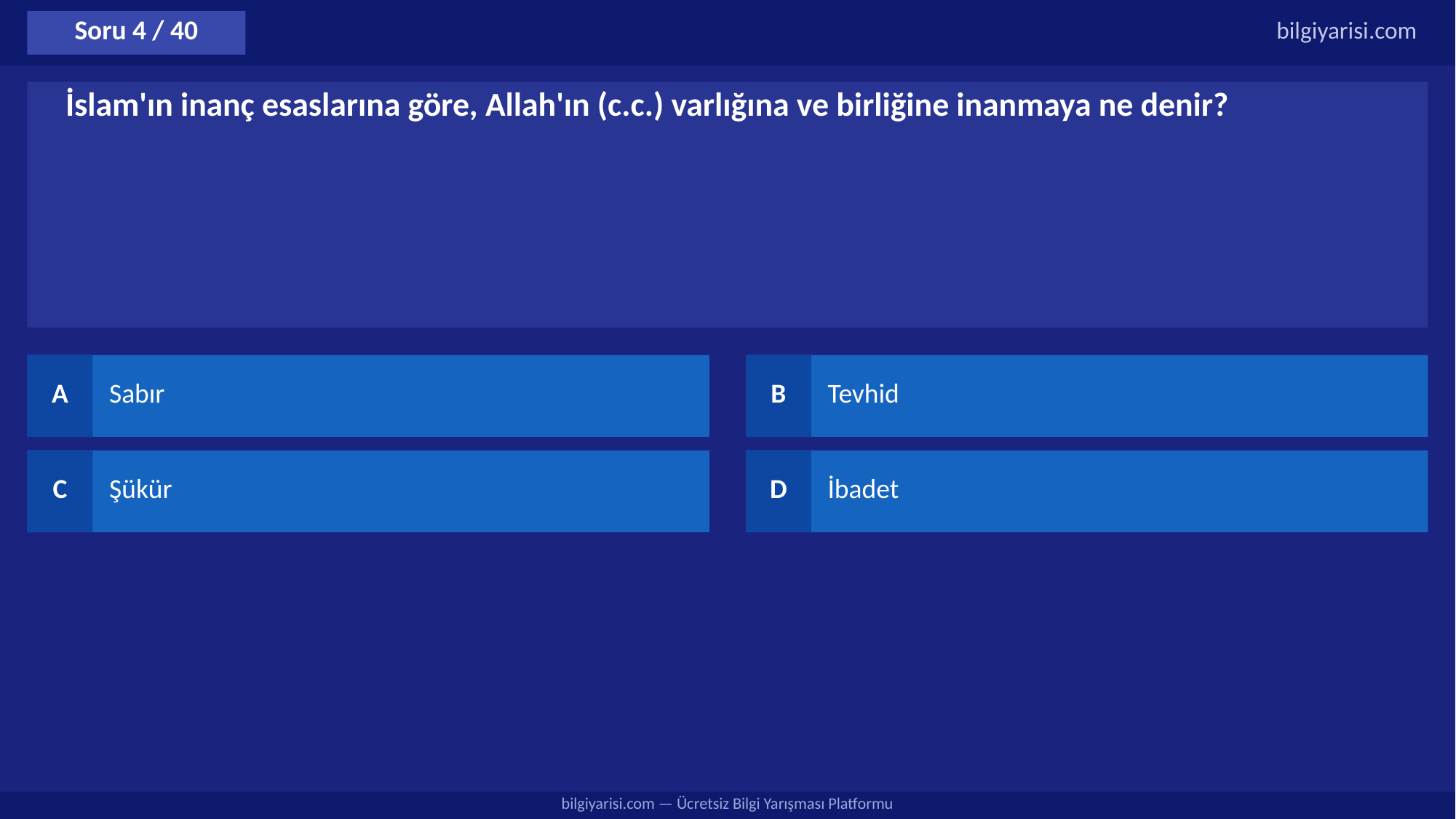

Soru 4 / 40
bilgiyarisi.com

İslam'ın inanç esaslarına göre, Allah'ın (c.c.) varlığına ve birliğine inanmaya ne denir?

A
Sabır

B
Tevhid

C
Şükür

D
İbadet
bilgiyarisi.com — Ücretsiz Bilgi Yarışması Platformu